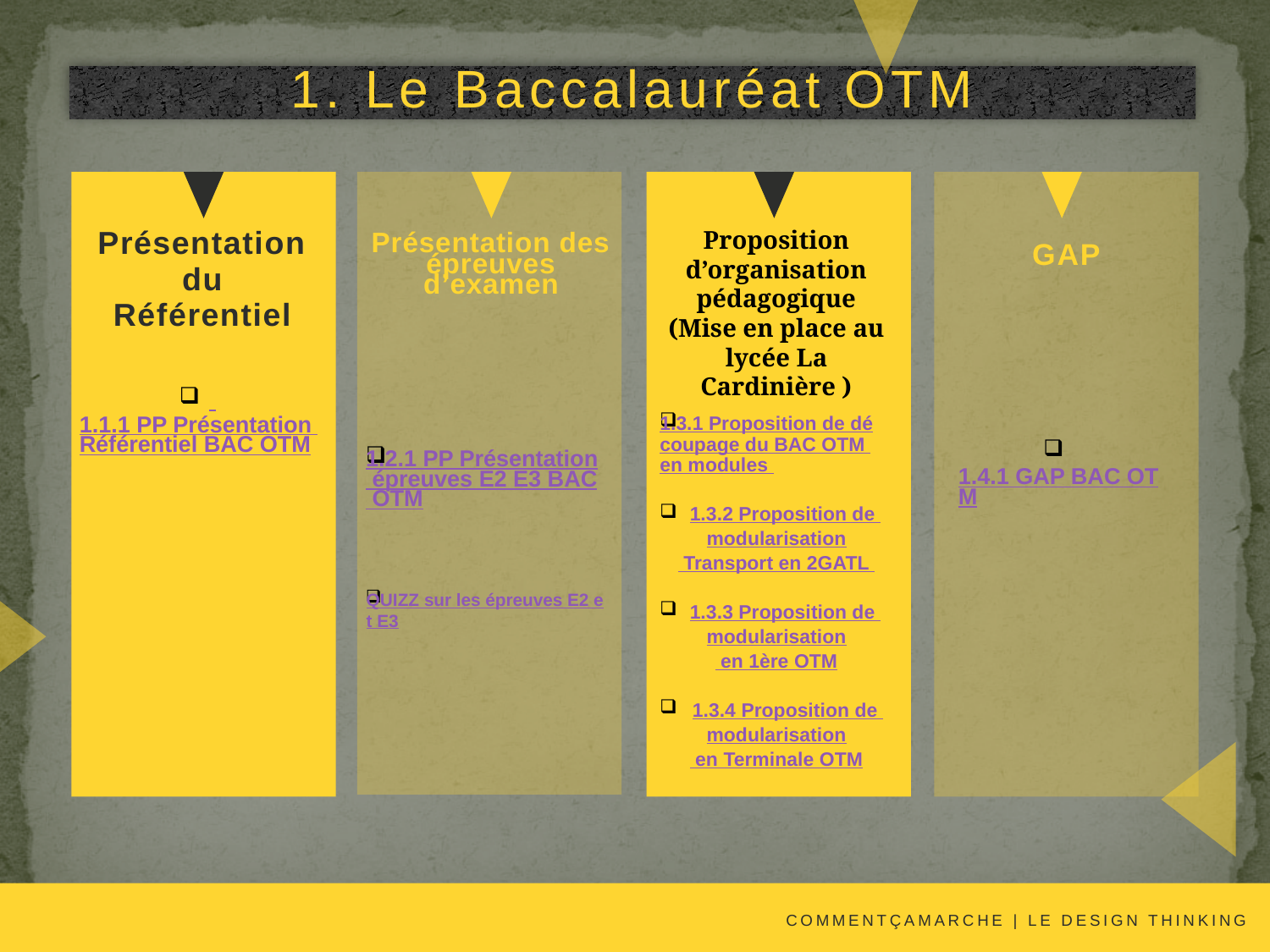

1. Le Baccalauréat OTM

Présentation du
Référentiel

 1.1.1 PP Présentation Référentiel BAC OTM

Proposition d’organisation pédagogique (Mise en place au lycée La Cardinière )
1.3.1 Proposition de découpage du BAC OTM en modules

1.3.2 Proposition de modularisation Transport en 2GATL

1.3.3 Proposition de modularisation en 1ère OTM

 1.3.4 Proposition de modularisation en Terminale OTM

GAP
 1.4.1 GAP BAC OTM

Présentation des épreuves d’examen

1.2.1 PP Présentation épreuves E2 E3 BAC OTM

QUIZZ sur les épreuves E2 et E3

COMMENTÇAMARCHE | LE DESIGN THINKING